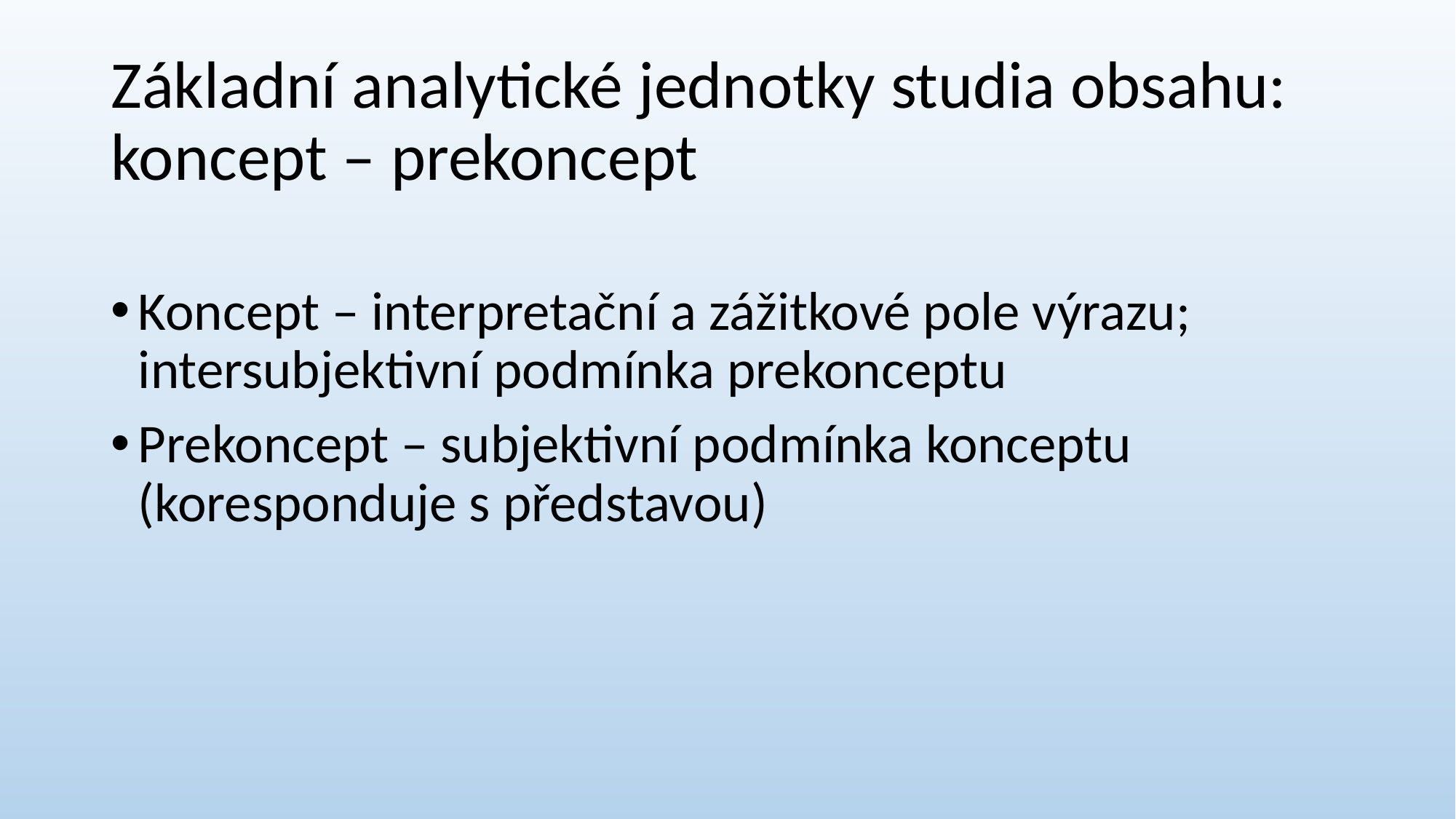

# Základní analytické jednotky studia obsahu: koncept – prekoncept
Koncept – interpretační a zážitkové pole výrazu; intersubjektivní podmínka prekonceptu
Prekoncept – subjektivní podmínka konceptu (koresponduje s představou)